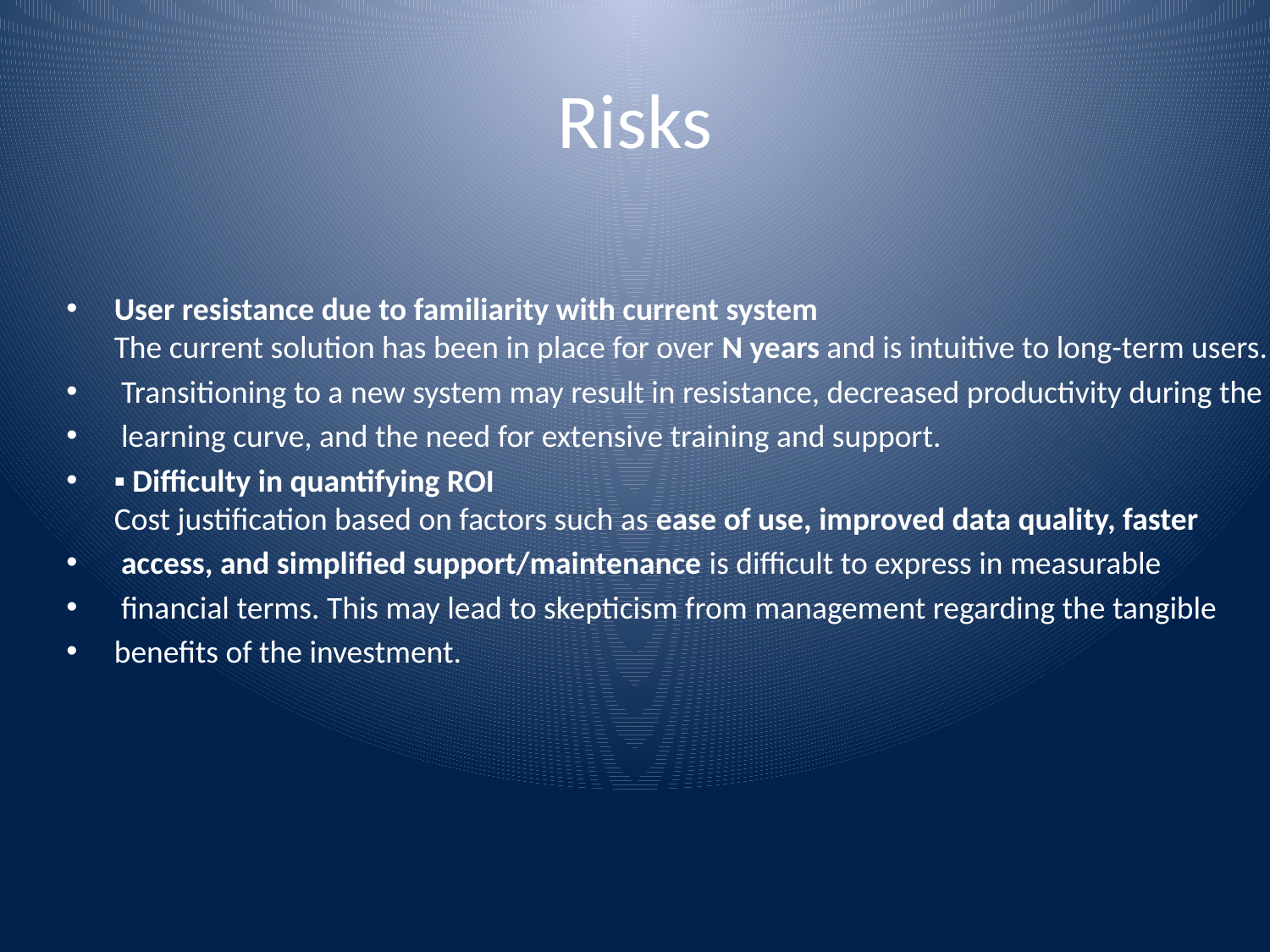

# Risks
User resistance due to familiarity with current system
The current solution has been in place for over N years and is intuitive to long-term users.
 Transitioning to a new system may result in resistance, decreased productivity during the
 learning curve, and the need for extensive training and support.
▪ Difficulty in quantifying ROI
Cost justification based on factors such as ease of use, improved data quality, faster
 access, and simplified support/maintenance is difficult to express in measurable
 financial terms. This may lead to skepticism from management regarding the tangible
benefits of the investment.